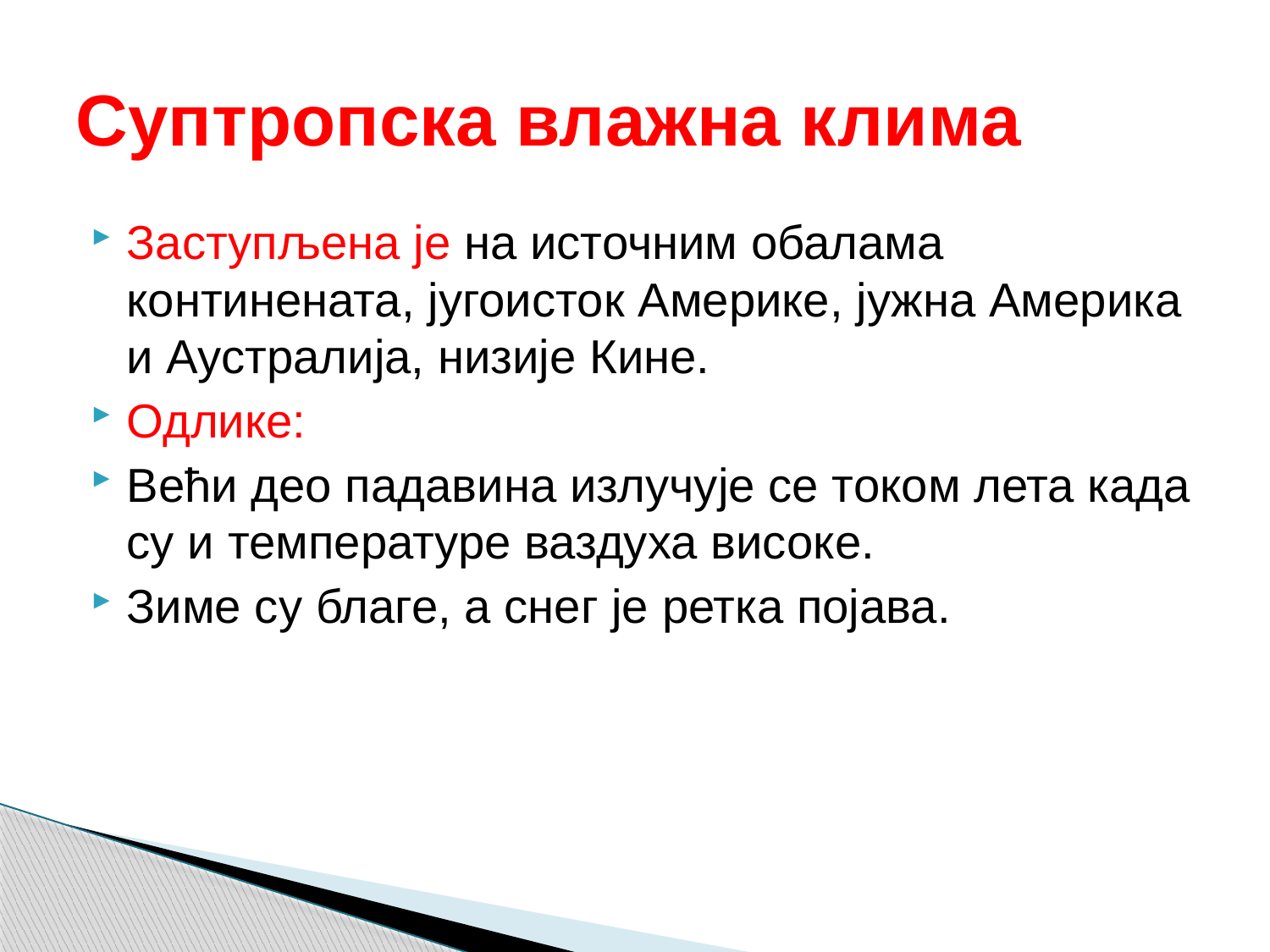

# Суптропска влажна клима
Заступљена је на источним обалама континената, југоисток Америке, јужна Америка и Аустралија, низије Кине.
Одлике:
Већи део падавина излучује се током лета када су и температуре ваздуха високе.
Зиме су благе, а снег је ретка појава.